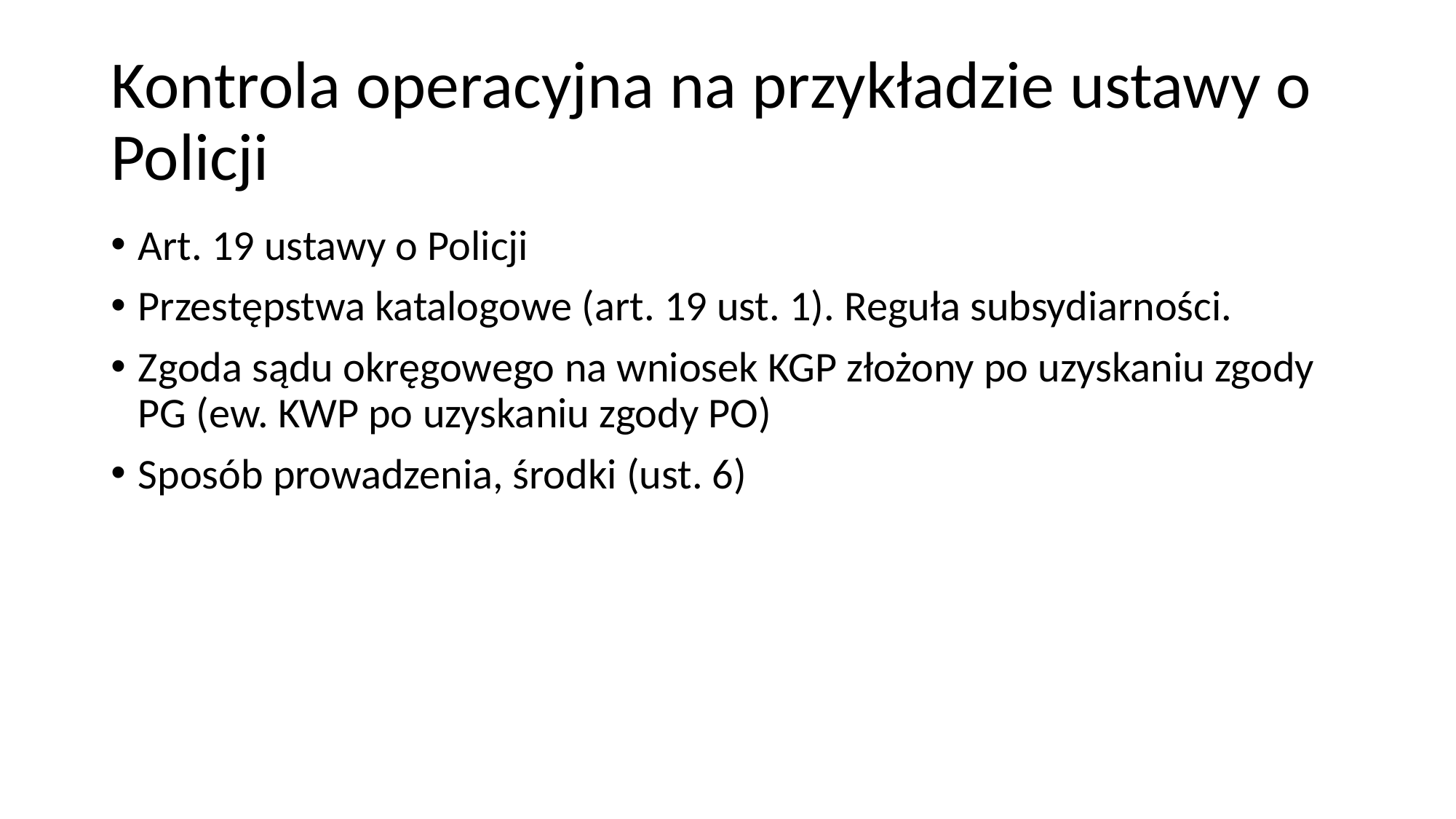

# Kontrola operacyjna na przykładzie ustawy o Policji
Art. 19 ustawy o Policji
Przestępstwa katalogowe (art. 19 ust. 1). Reguła subsydiarności.
Zgoda sądu okręgowego na wniosek KGP złożony po uzyskaniu zgody PG (ew. KWP po uzyskaniu zgody PO)
Sposób prowadzenia, środki (ust. 6)